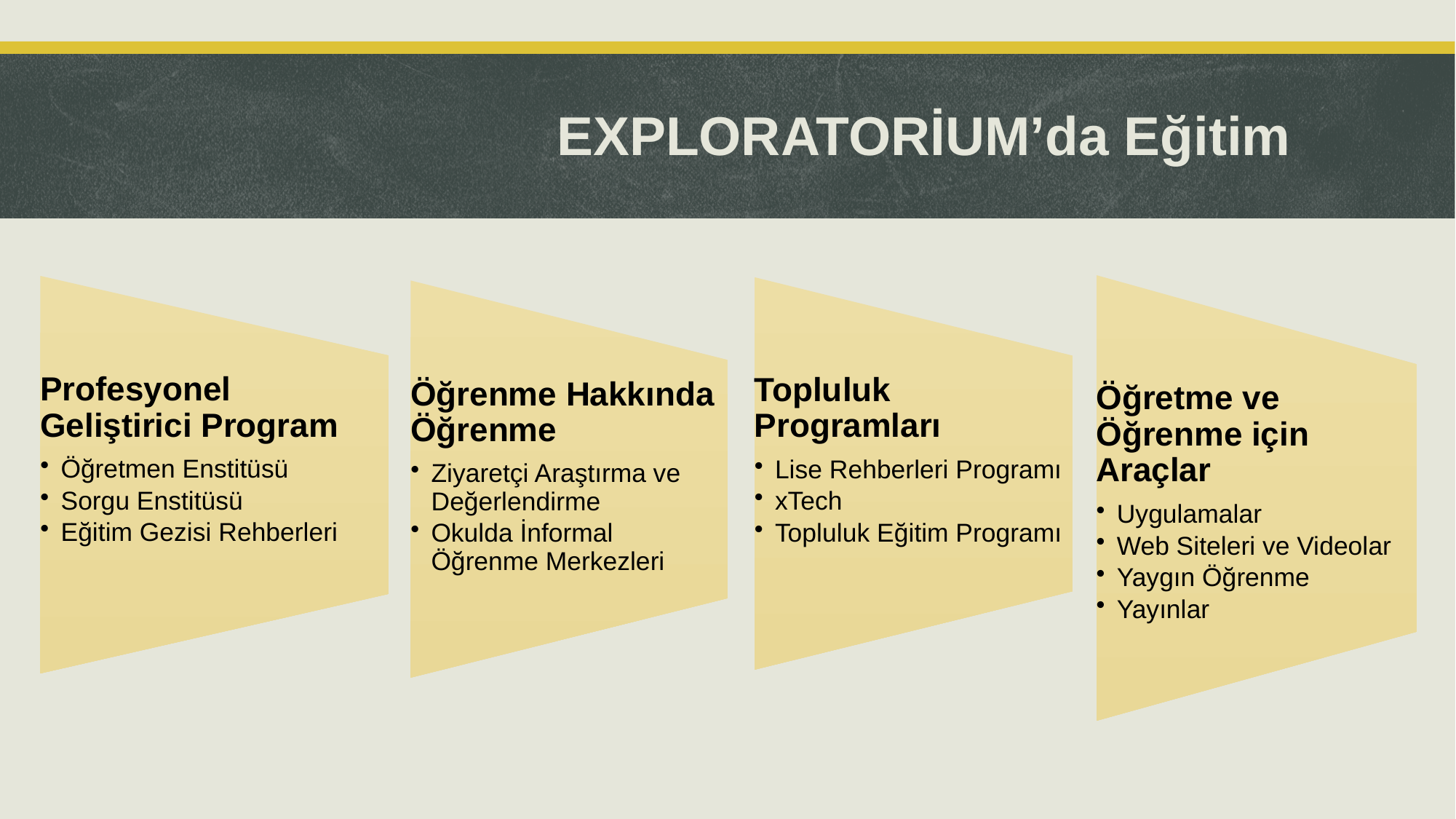

# EXPLORATORİUM’da Eğitim
Profesyonel Geliştirici Program
Öğretmen Enstitüsü
Sorgu Enstitüsü
Eğitim Gezisi Rehberleri
Öğrenme Hakkında Öğrenme
Ziyaretçi Araştırma ve Değerlendirme
Okulda İnformal Öğrenme Merkezleri
Topluluk Programları
Lise Rehberleri Programı
xTech
Topluluk Eğitim Programı
Öğretme ve Öğrenme için Araçlar
Uygulamalar
Web Siteleri ve Videolar
Yaygın Öğrenme
Yayınlar